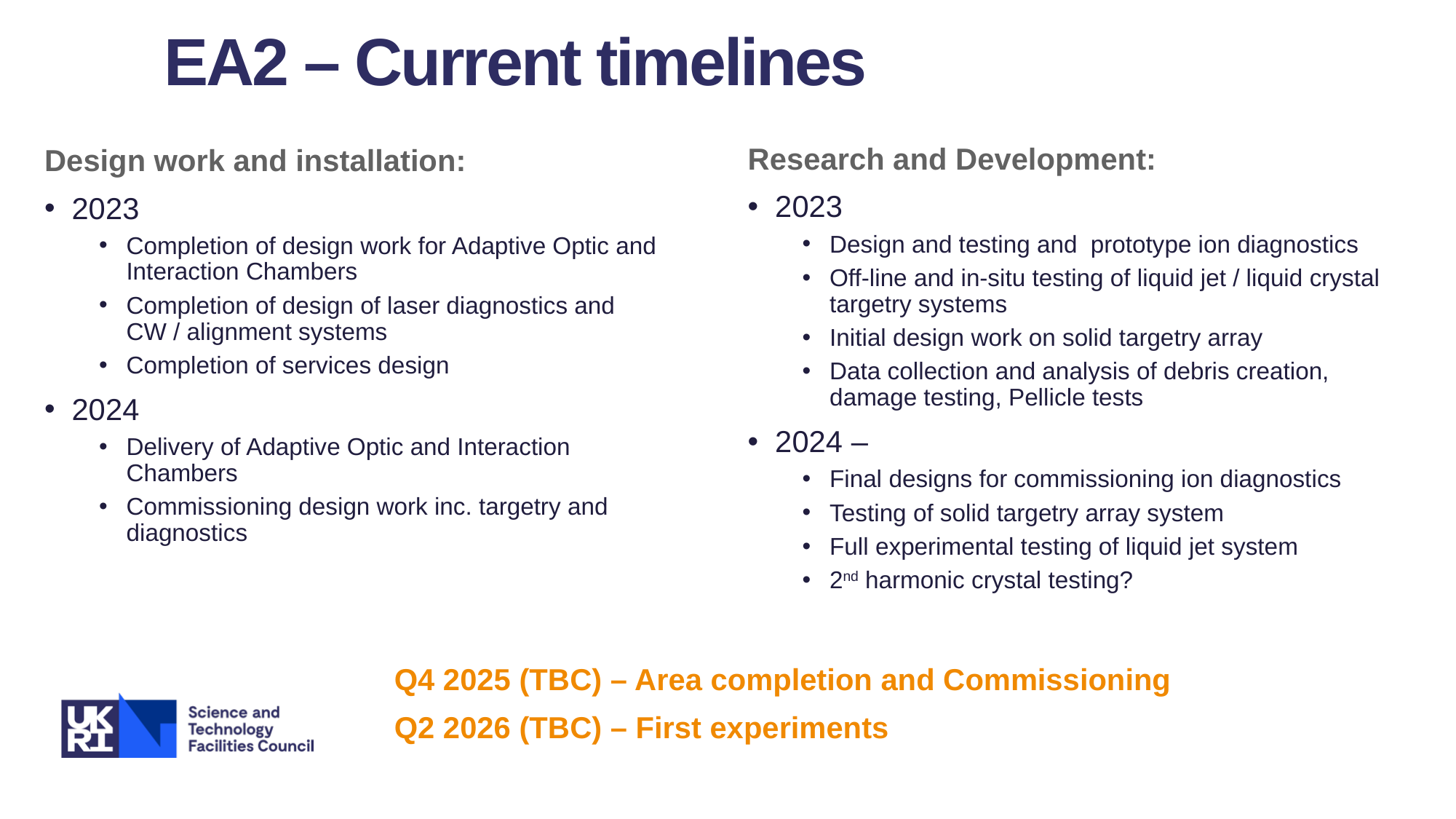

# EA2 – Current timelines
Research and Development:
2023
Design and testing and  prototype ion diagnostics
Off-line and in-situ testing of liquid jet / liquid crystal targetry systems
Initial design work on solid targetry array
Data collection and analysis of debris creation, damage testing, Pellicle tests
2024 –
Final designs for commissioning ion diagnostics
Testing of solid targetry array system
Full experimental testing of liquid jet system
2nd harmonic crystal testing?

Design work and installation:
2023
Completion of design work for Adaptive Optic and Interaction Chambers
Completion of design of laser diagnostics and CW / alignment systems
Completion of services design
2024
Delivery of Adaptive Optic and Interaction Chambers
Commissioning design work inc. targetry and diagnostics

Q4 2025 (TBC) – Area completion and Commissioning
Q2 2026 (TBC) – First experiments